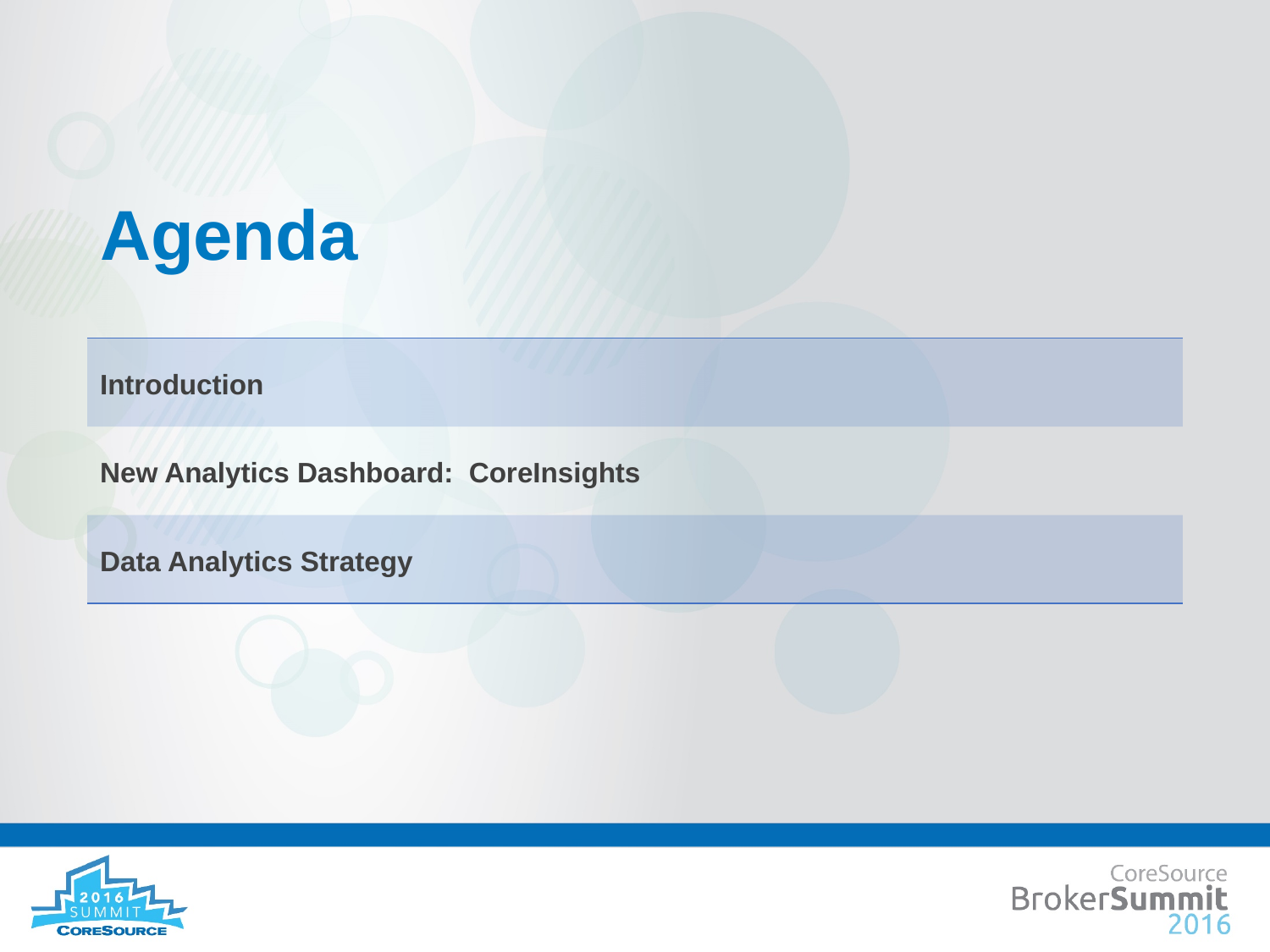

# Agenda
| Introduction |
| --- |
| New Analytics Dashboard: CoreInsights |
| Data Analytics Strategy |